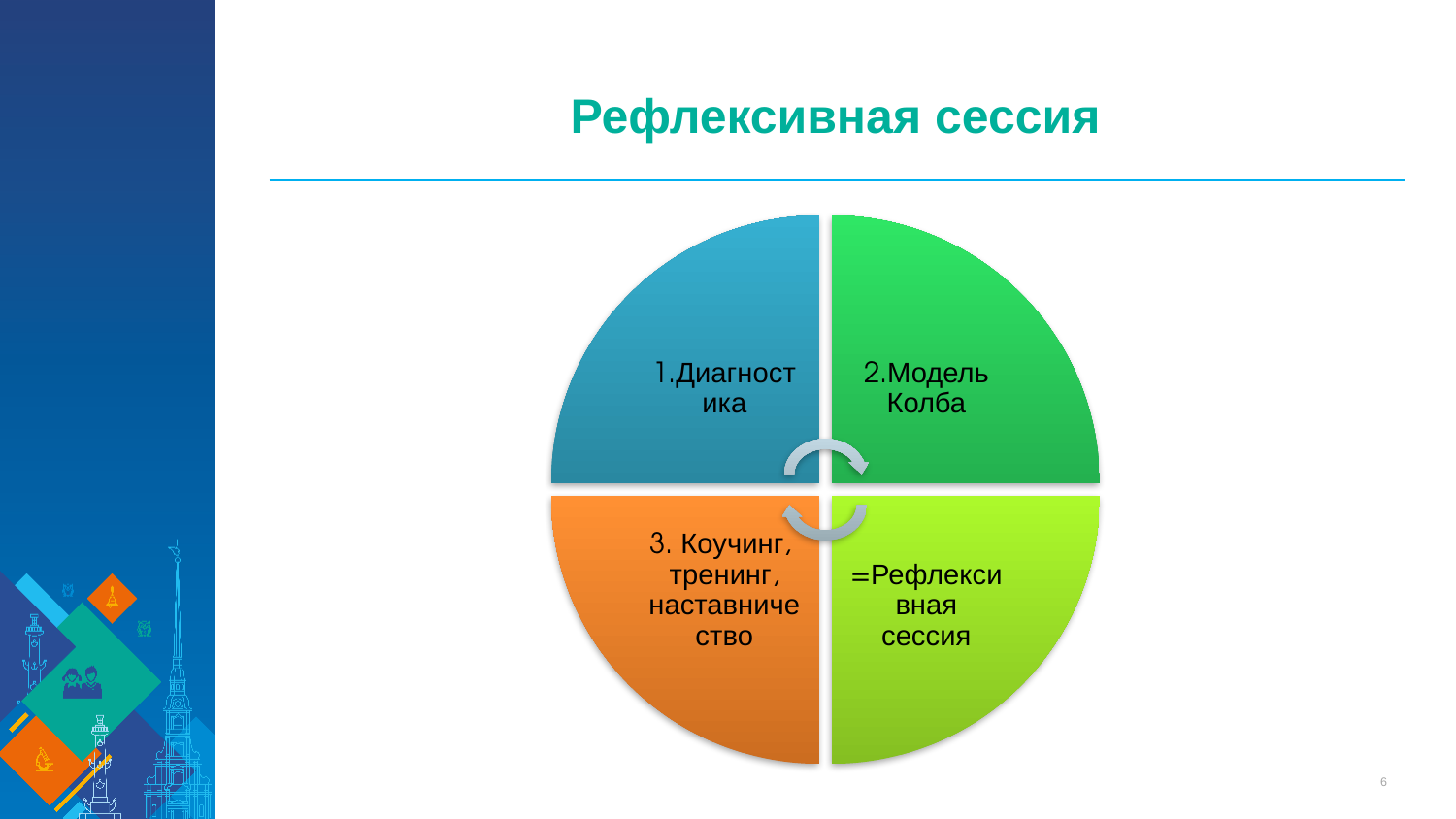

# Рефлексивная сессия
1.Диагностика
2.Модель Колба
 =Рефлексивная сессия
3. Коучинг,  тренинг, наставничество

6